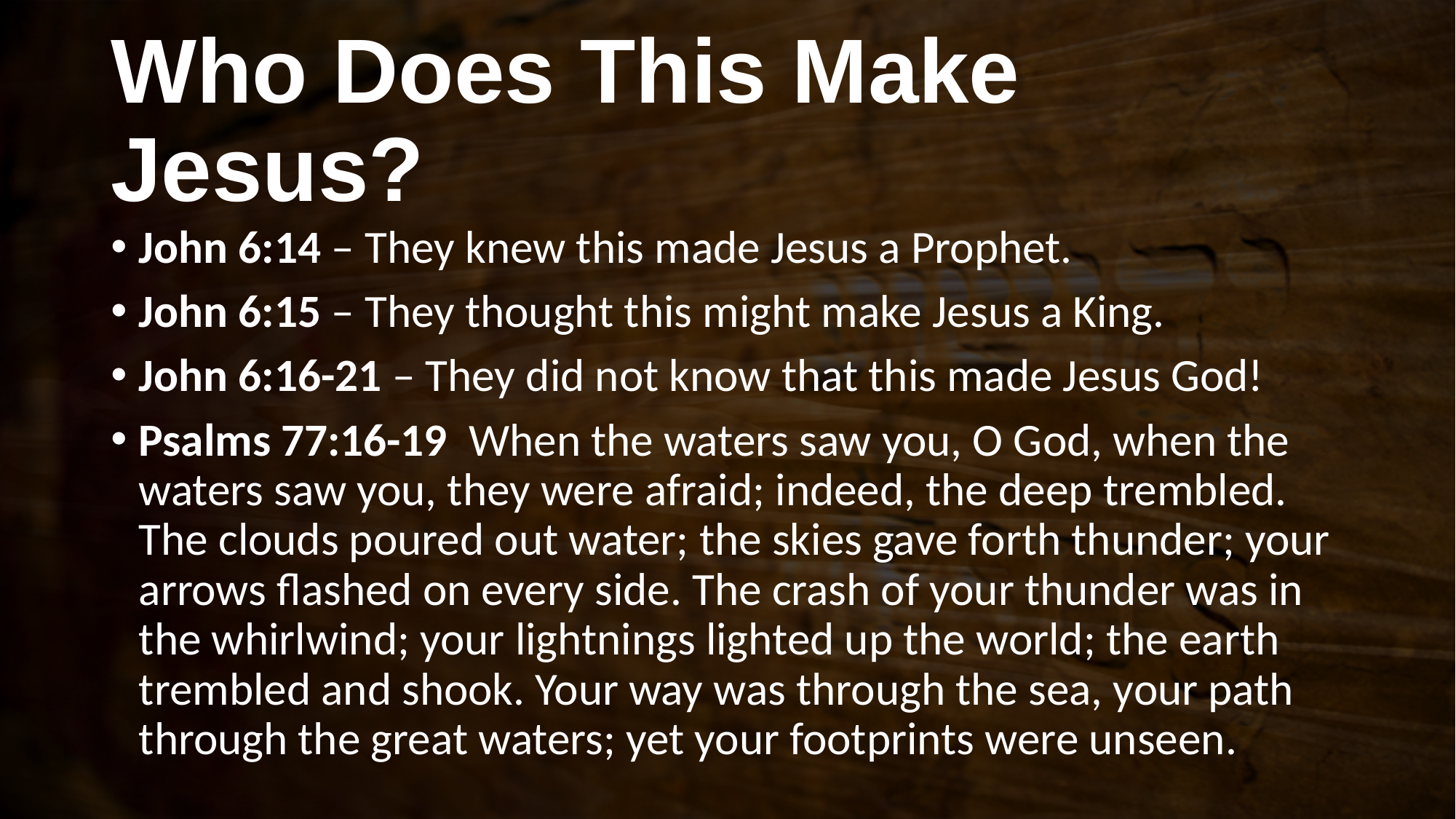

# Who Does This Make Jesus?
John 6:14 – They knew this made Jesus a Prophet.
John 6:15 – They thought this might make Jesus a King.
John 6:16-21 – They did not know that this made Jesus God!
Psalms 77:16-19  When the waters saw you, O God, when the waters saw you, they were afraid; indeed, the deep trembled. The clouds poured out water; the skies gave forth thunder; your arrows flashed on every side. The crash of your thunder was in the whirlwind; your lightnings lighted up the world; the earth trembled and shook. Your way was through the sea, your path through the great waters; yet your footprints were unseen.